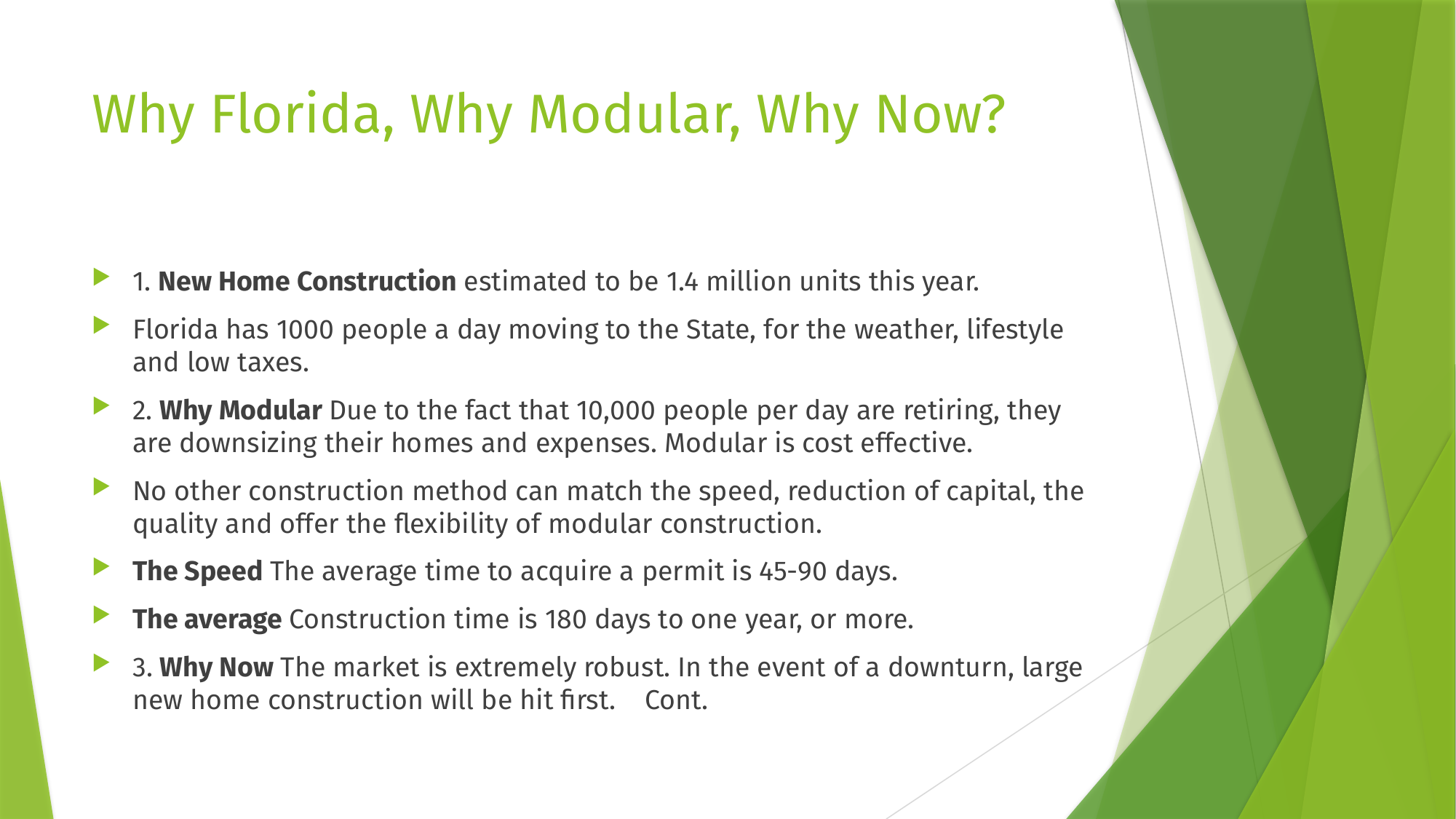

# Why Florida, Why Modular, Why Now?
1. New Home Construction estimated to be 1.4 million units this year.
Florida has 1000 people a day moving to the State, for the weather, lifestyle and low taxes.
2. Why Modular Due to the fact that 10,000 people per day are retiring, they are downsizing their homes and expenses. Modular is cost effective.
No other construction method can match the speed, reduction of capital, the quality and offer the flexibility of modular construction.
The Speed The average time to acquire a permit is 45-90 days.
The average Construction time is 180 days to one year, or more.
3. Why Now The market is extremely robust. In the event of a downturn, large new home construction will be hit first.    Cont.